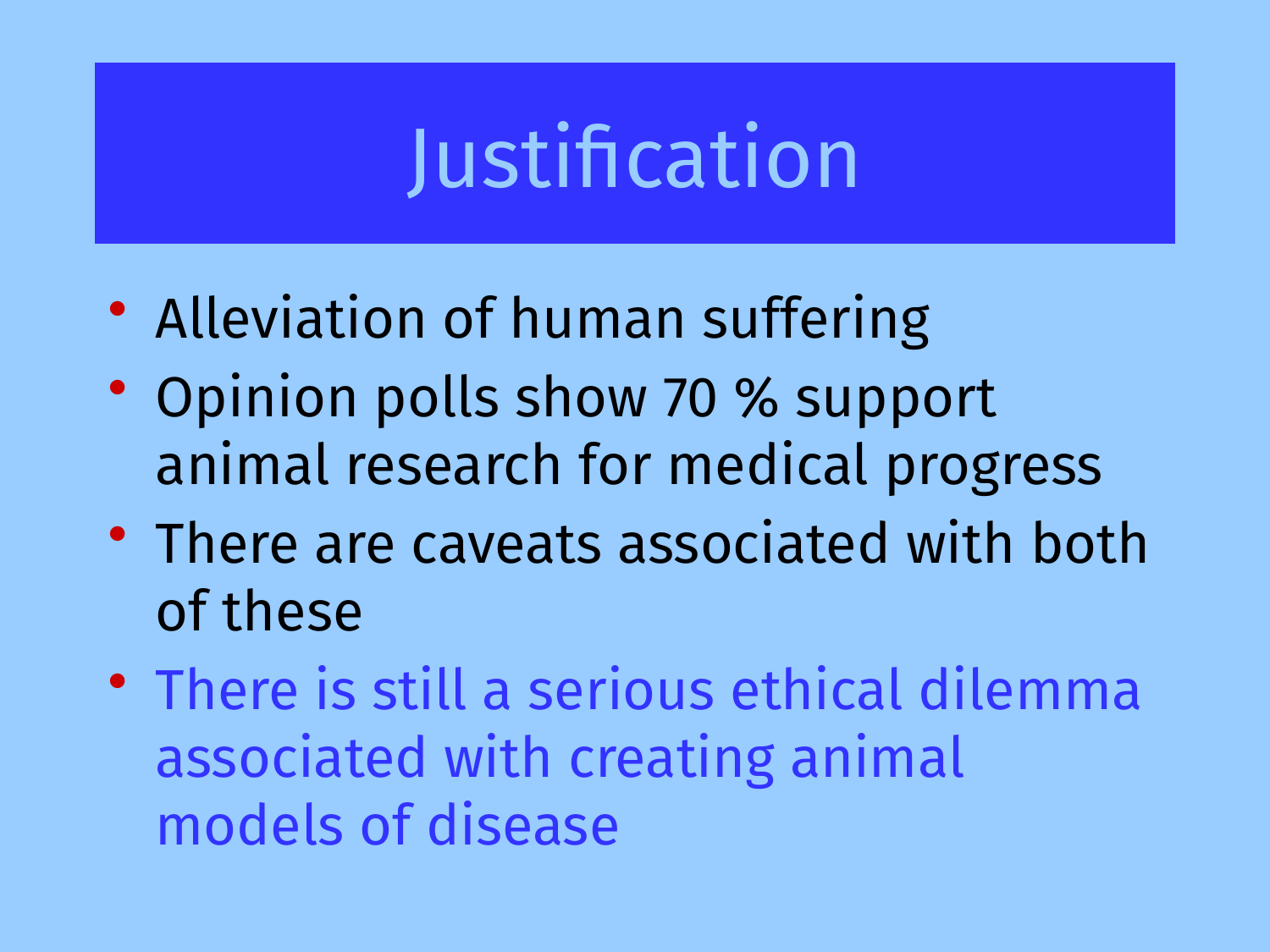

# Justification
Alleviation of human suffering
Opinion polls show 70 % support animal research for medical progress
There are caveats associated with both of these
There is still a serious ethical dilemma associated with creating animal models of disease